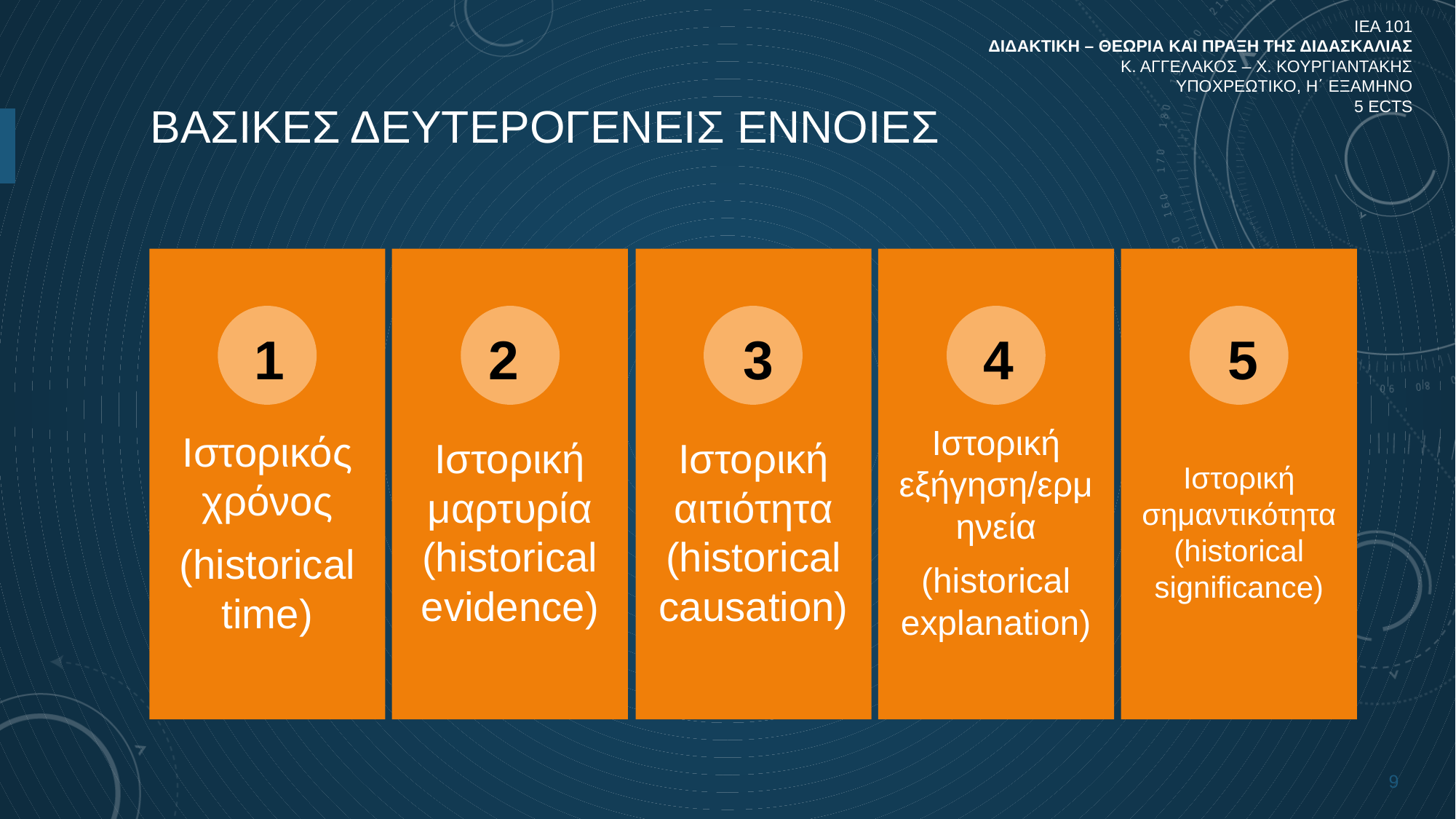

ΙΕΑ 101
ΔΙΔΑΚΤΙΚΗ – ΘΕΩΡΙΑ ΚΑΙ ΠΡΑΞΗ ΤΗΣ ΔΙΔΑΣΚΑΛΙΑΣ
Κ. ΑΓΓΕΛΑΚΟΣ – Χ. ΚΟΥΡΓΙΑΝΤΑΚΗΣ
ΥΠΟΧΡΕΩΤΙΚΟ, Η΄ ΕΞΑΜΗΝΟ
5 ECTS
# Βασικεσ δευτερογενεις εννοιες
Ιστορικός χρόνος
(historical time)
Ιστορική μαρτυρία (historical evidence)
Ιστορική αιτιότητα (historical causation)
Ιστορική εξήγηση/ερμηνεία
(historical explanation)
Ιστορική σημαντικότητα (historical significance)
5
4
3
1
2
9